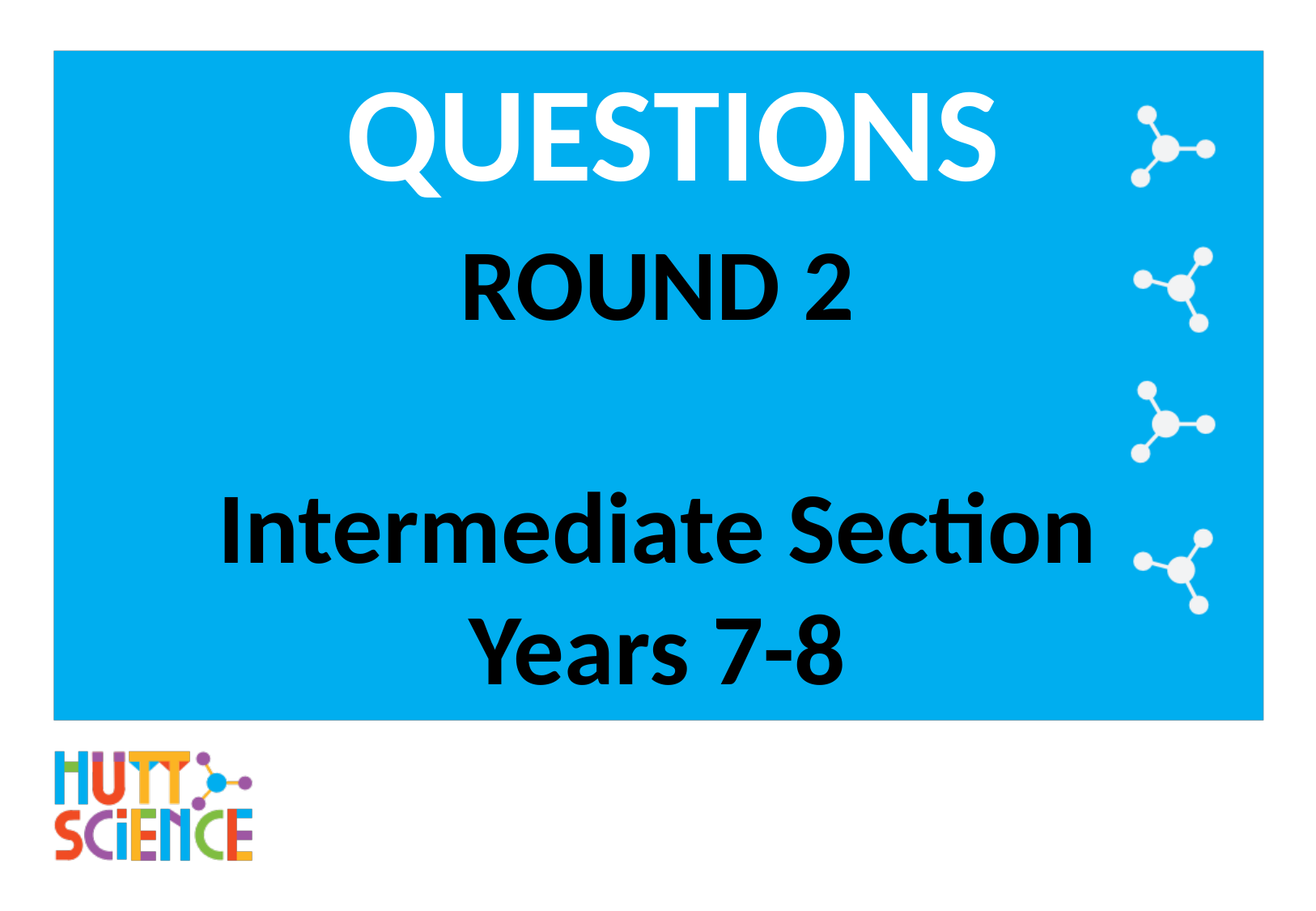

# QUESTIONS
ROUND 2
Intermediate Section
Years 7-8